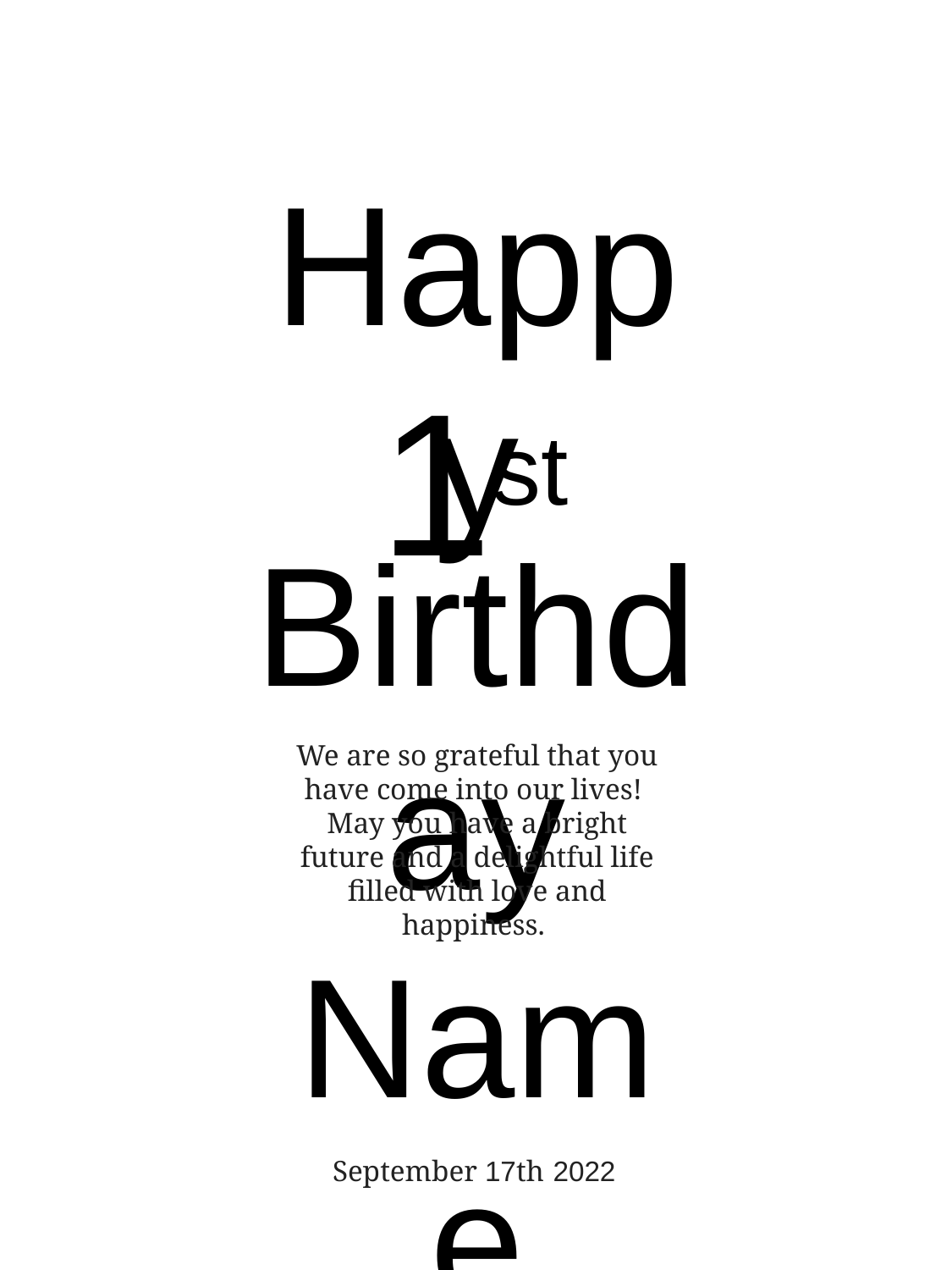

Happy

1st

Birthday
We are so grateful that you have come into our lives!
May you have a bright future and a delightful life filled with love and happiness.
Name
September 17th  2022